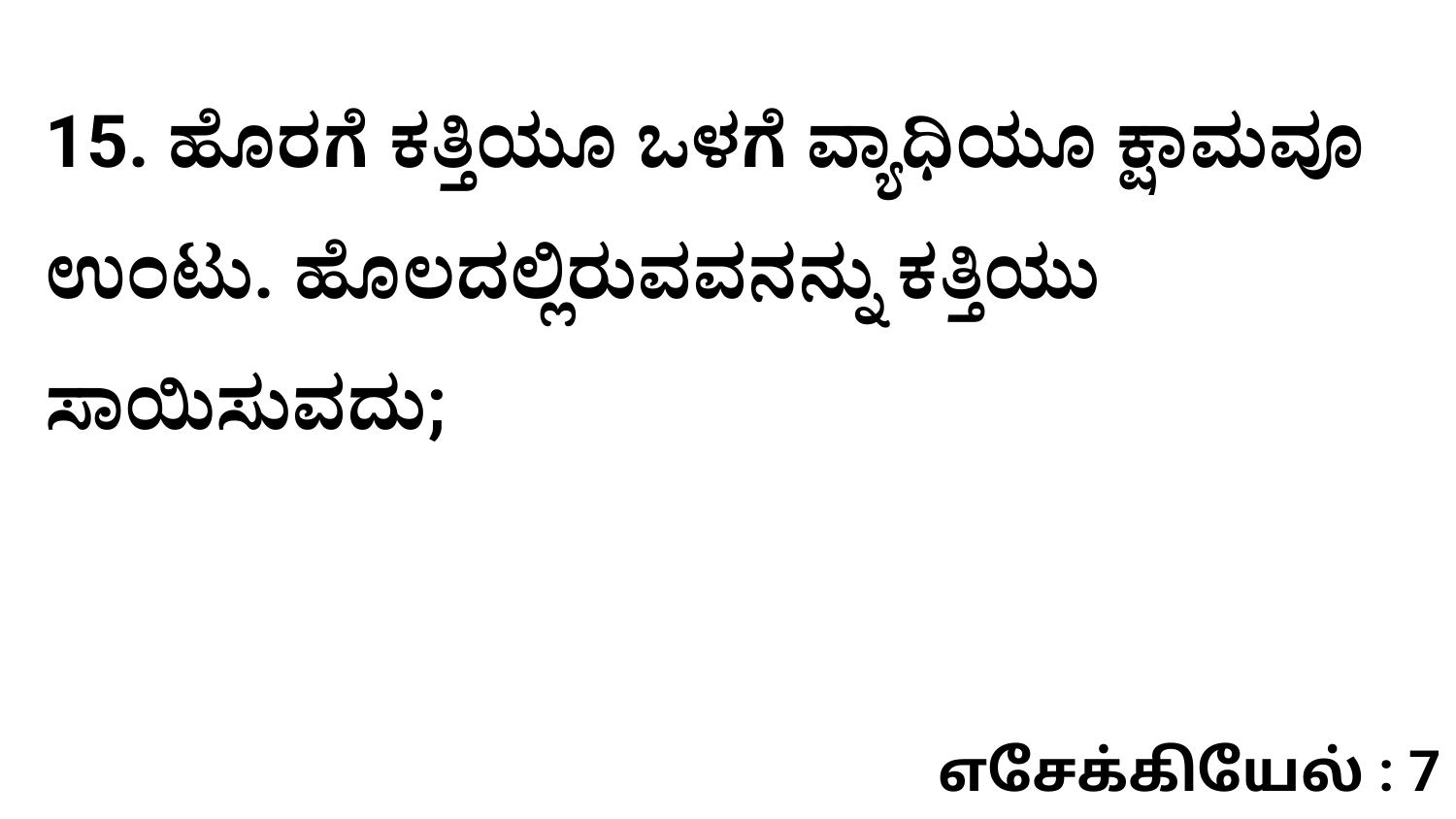

15. ಹೊರಗೆ ಕತ್ತಿಯೂ ಒಳಗೆ ವ್ಯಾಧಿಯೂ ಕ್ಷಾಮವೂ ಉಂಟು. ಹೊಲದಲ್ಲಿರುವವನನ್ನು ಕತ್ತಿಯು ಸಾಯಿಸುವದು;
எசேக்கியேல் : 7